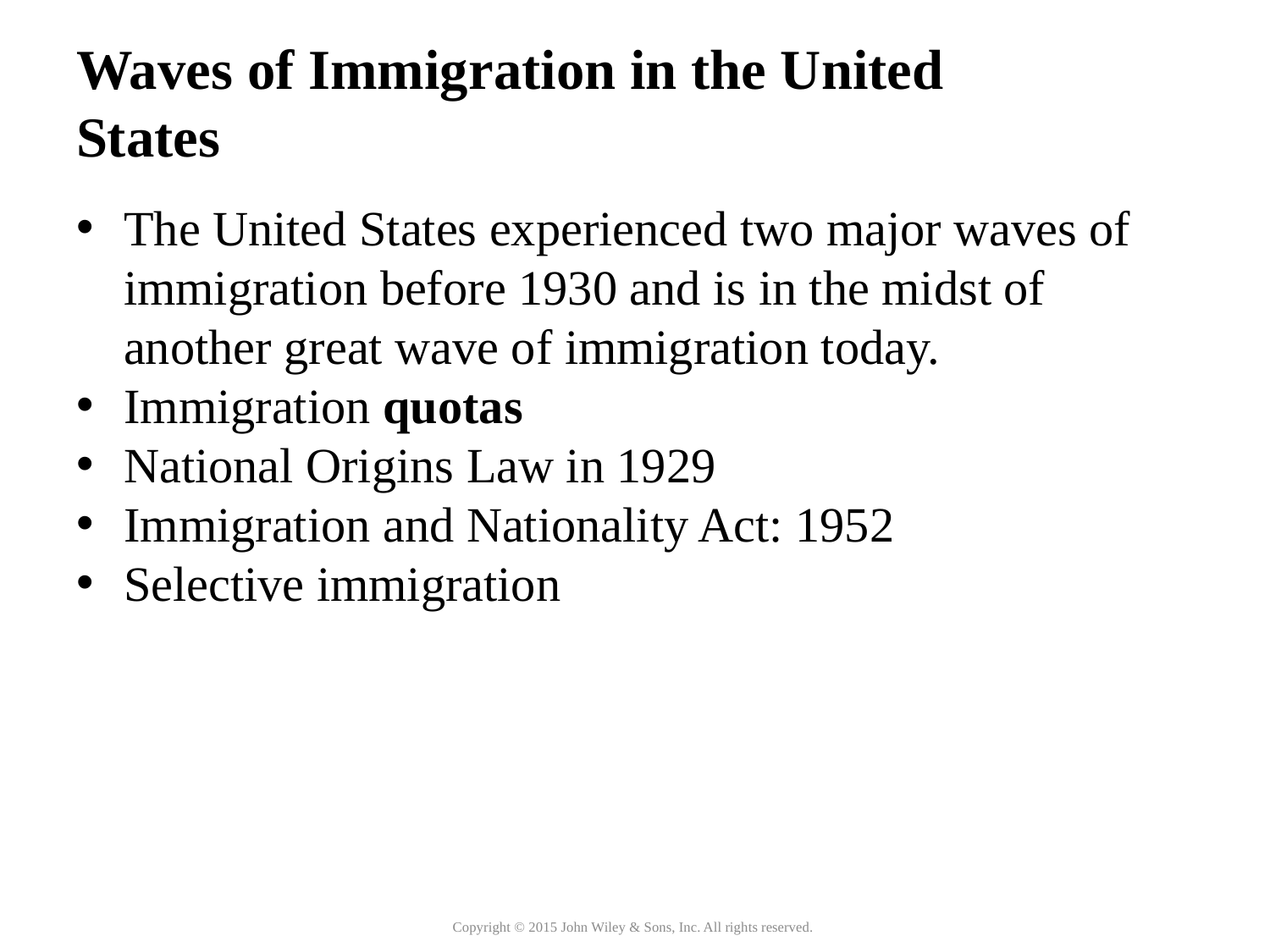

Waves of Immigration in the United States
The United States experienced two major waves of immigration before 1930 and is in the midst of another great wave of immigration today.
Immigration quotas
National Origins Law in 1929
Immigration and Nationality Act: 1952
Selective immigration

Copyright © 2015 John Wiley & Sons, Inc. All rights reserved.